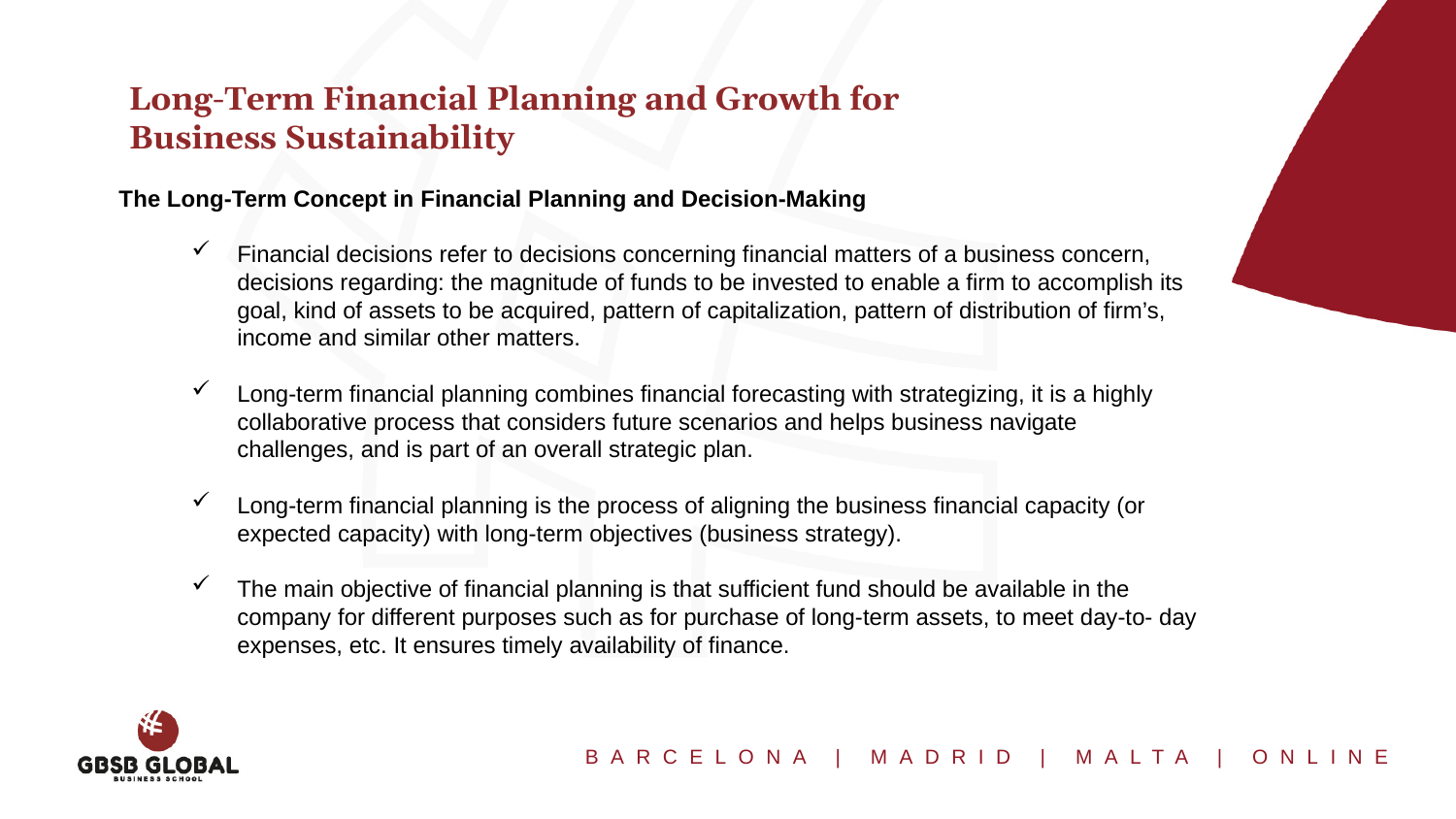

Long-Term Financial Planning and Growth for
Business Sustainability

The Long-Term Concept in Financial Planning and Decision-Making

Financial decisions refer to decisions concerning financial matters of a business concern, decisions regarding: the magnitude of funds to be invested to enable a firm to accomplish its goal, kind of assets to be acquired, pattern of capitalization, pattern of distribution of firm’s, income and similar other matters.

Long-term financial planning combines financial forecasting with strategizing, it is a highly collaborative process that considers future scenarios and helps business navigate challenges, and is part of an overall strategic plan.

Long-term financial planning is the process of aligning the business financial capacity (or expected capacity) with long-term objectives (business strategy).

The main objective of financial planning is that sufficient fund should be available in the company for different purposes such as for purchase of long-term assets, to meet day-to- day expenses, etc. It ensures timely availability of finance.